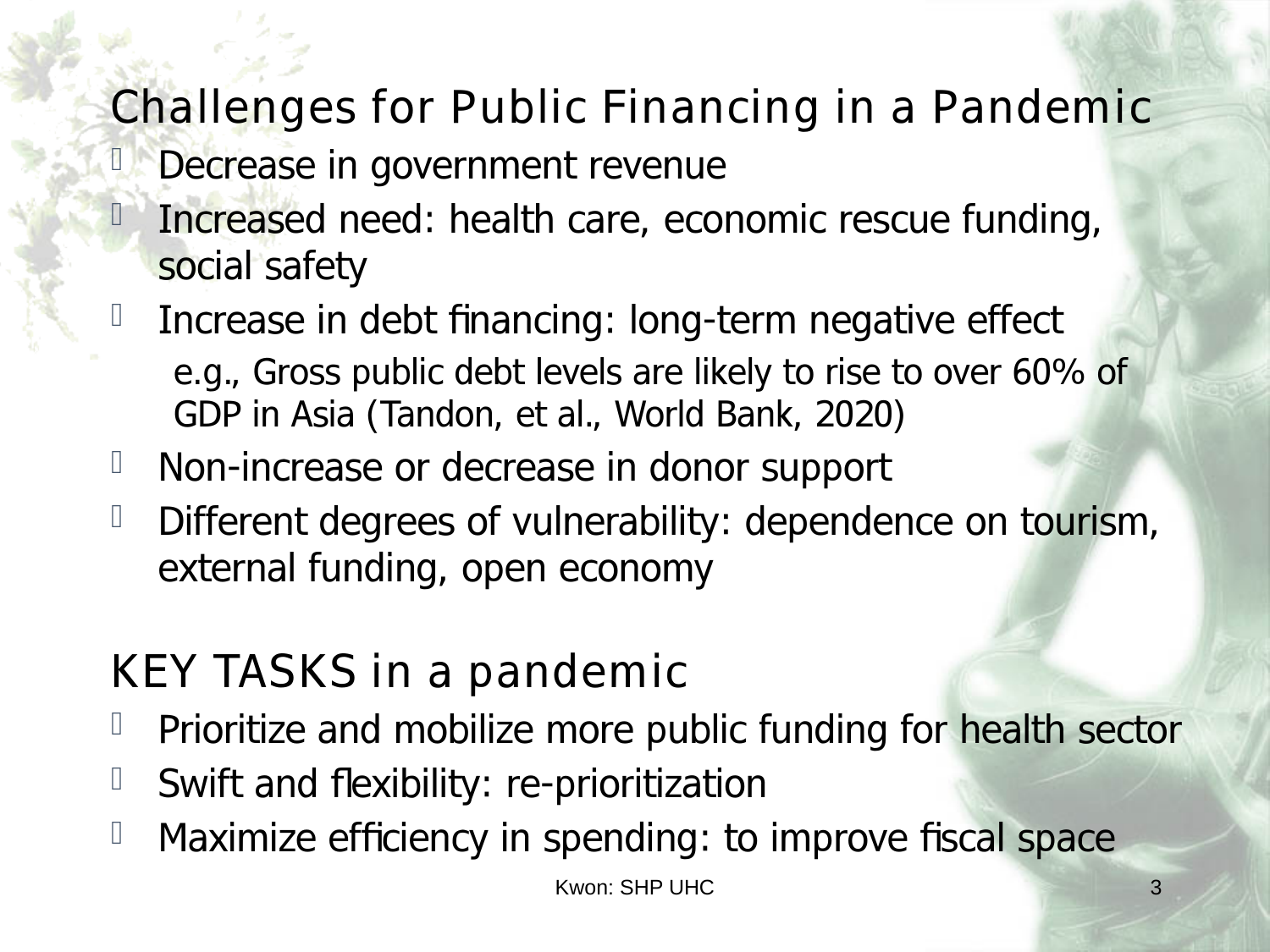

Challenges for Public Financing in a Pandemic
Decrease in government revenue
Increased need: health care, economic rescue funding, social safety
Increase in debt financing: long-term negative effect
e.g., Gross public debt levels are likely to rise to over 60% of GDP in Asia (Tandon, et al., World Bank, 2020)
Non-increase or decrease in donor support
Different degrees of vulnerability: dependence on tourism, external funding, open economy

KEY TASKS in a pandemic
Prioritize and mobilize more public funding for health sector
Swift and flexibility: re-prioritization
Maximize efficiency in spending: to improve fiscal space
Kwon: SHP UHC
3